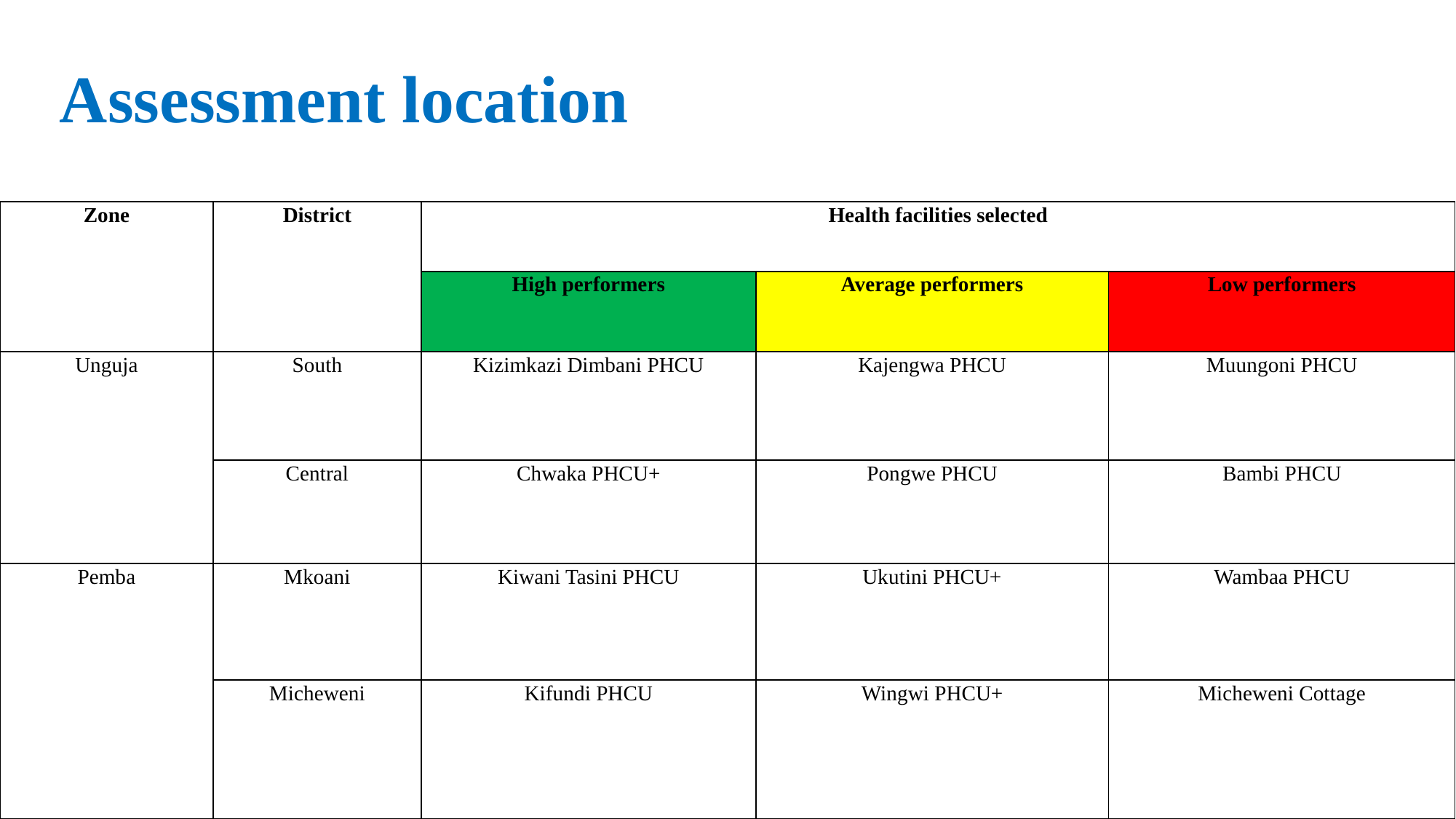

# Assessment location
| Zone | District | Health facilities selected |  |  |
| --- | --- | --- | --- | --- |
|  |  | High performers | Average performers | Low performers |
| Unguja | South | Kizimkazi Dimbani PHCU | Kajengwa PHCU | Muungoni PHCU |
|  | Central | Chwaka PHCU+ | Pongwe PHCU | Bambi PHCU |
| Pemba | Mkoani | Kiwani Tasini PHCU | Ukutini PHCU+ | Wambaa PHCU |
|  | Micheweni | Kifundi PHCU | Wingwi PHCU+ | Micheweni Cottage |